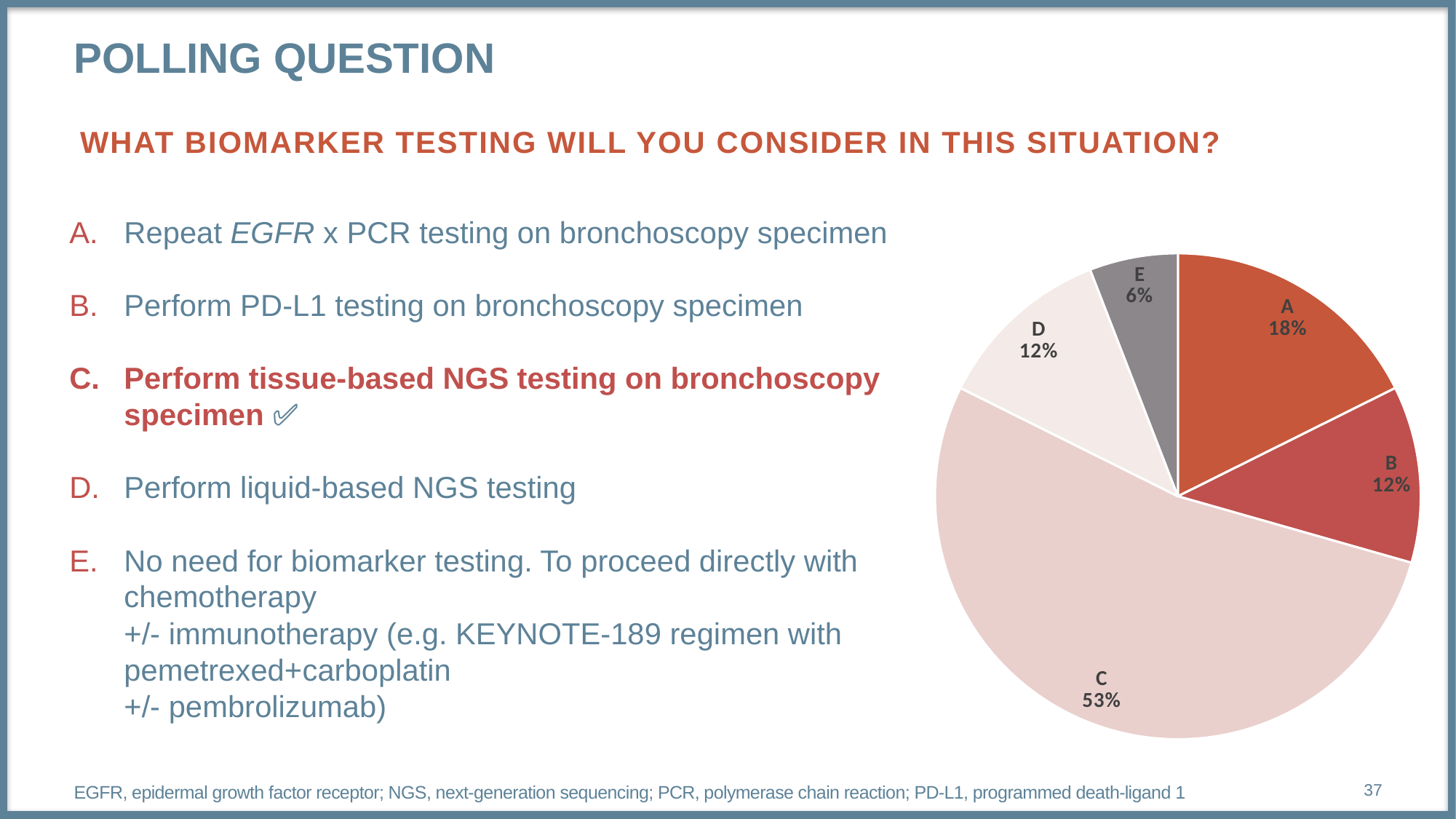

# Polling question
What biomarker testing will you consider in this situation?

### Chart

| Category | Sales |
|---|---|
| A | 3.0 |
| B | 2.0 |
| C | 9.0 |
| D | 2.0 |
| E | 1.0 |
Repeat EGFR x PCR testing on bronchoscopy specimen
Perform PD-L1 testing on bronchoscopy specimen
Perform tissue-based NGS testing on bronchoscopy specimen ✅
Perform liquid-based NGS testing
No need for biomarker testing. To proceed directly with chemotherapy
+/- immunotherapy (e.g. KEYNOTE-189 regimen with pemetrexed+carboplatin
+/- pembrolizumab)
EGFR, epidermal growth factor receptor; NGS, next-generation sequencing; PCR, polymerase chain reaction; PD-L1, programmed death-ligand 1
37